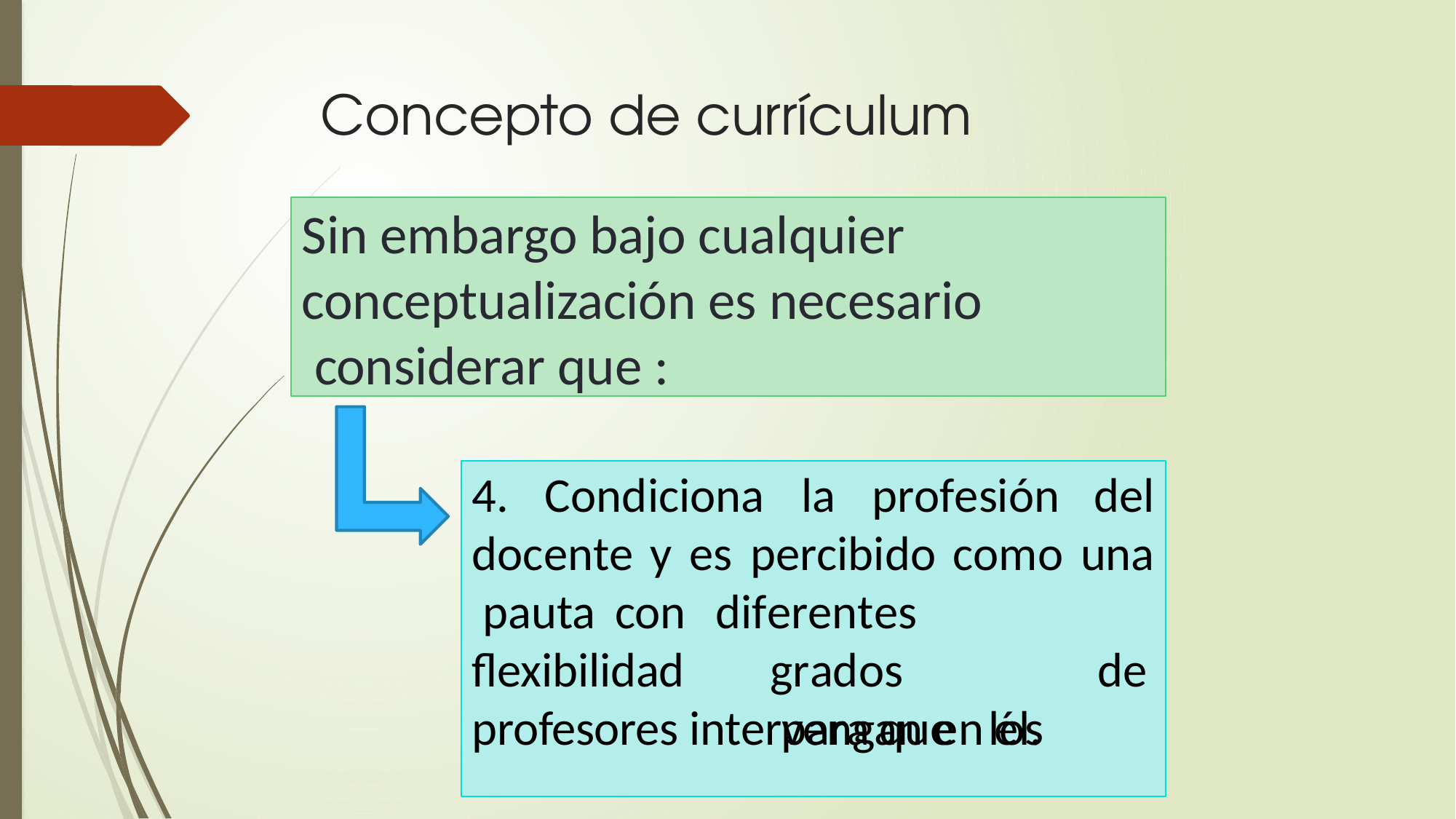

# Concepto de currículum
Sin embargo bajo cualquier  conceptualización es necesario  considerar que :

4.	Condiciona	la	profesión	del
docente	y	es	percibido	como	una  pauta	con
diferentes		grados		de  para	que	los
flexibilidad
profesores intervengan en él.